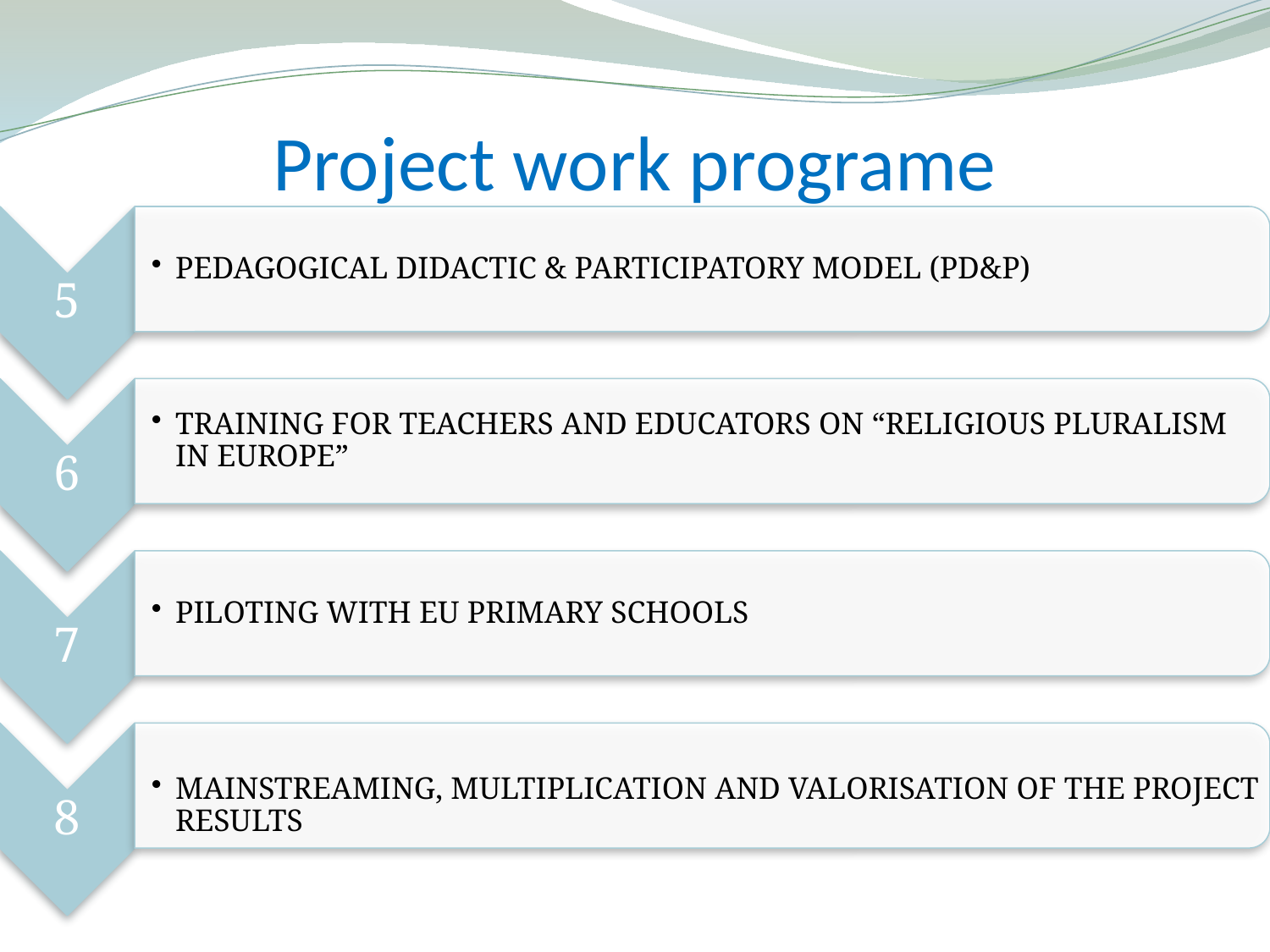

# Project work programe
5
PEDAGOGICAL DIDACTIC & PARTICIPATORY MODEL (PD&P)
6
TRAINING FOR TEACHERS AND EDUCATORS ON “RELIGIOUS PLURALISM IN EUROPE”
7
PILOTING WITH EU PRIMARY SCHOOLS
8

MAINSTREAMING, MULTIPLICATION AND VALORISATION OF THE PROJECT RESULTS